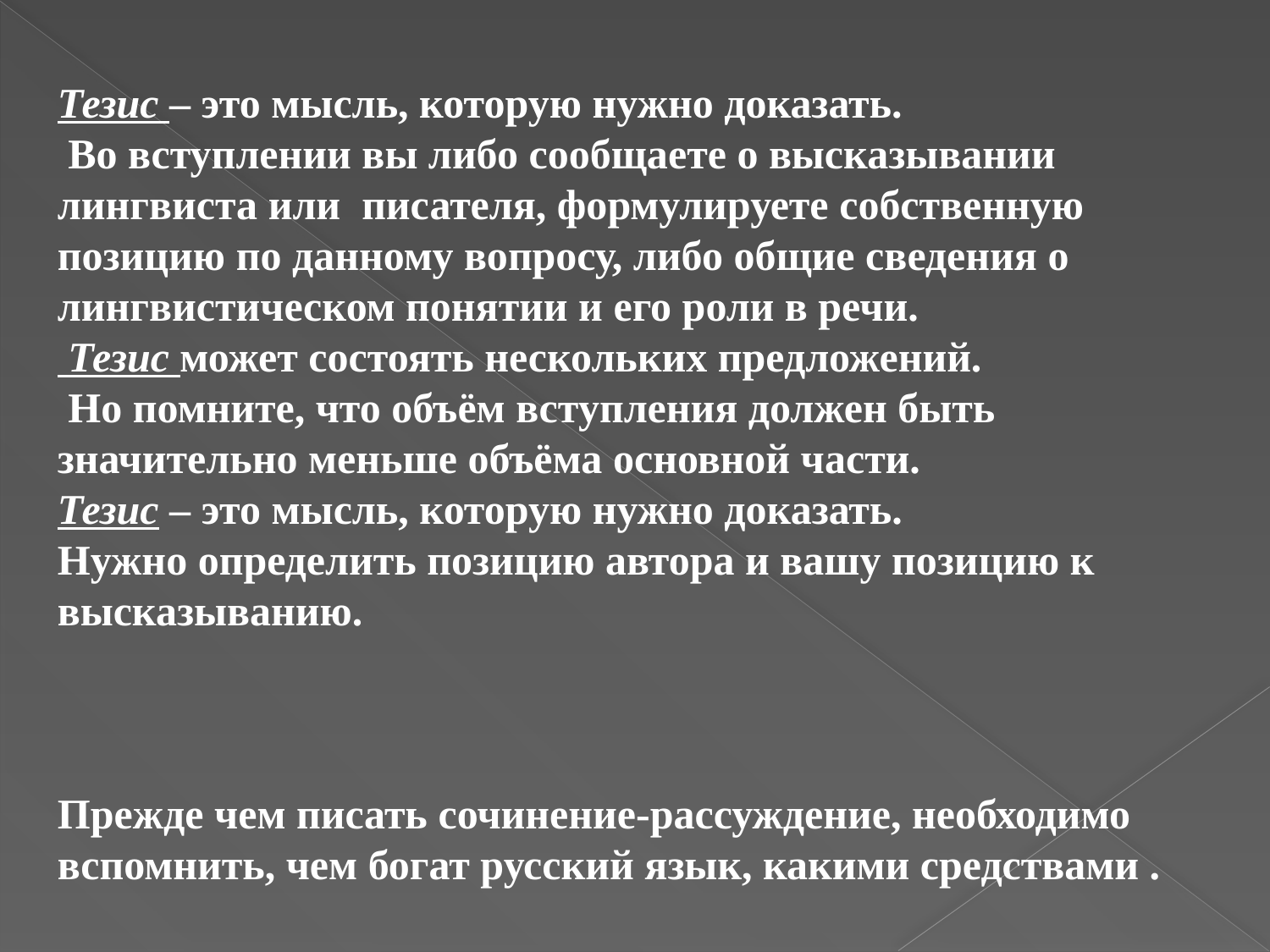

Тезис – это мысль, которую нужно доказать.
 Во вступлении вы либо сообщаете о высказывании лингвиста или  писателя, формулируете собственную позицию по данному вопросу, либо общие сведения о лингвистическом понятии и его роли в речи.
 Тезис может состоять нескольких предложений.
 Но помните, что объём вступления должен быть значительно меньше объёма основной части.
Тезис – это мысль, которую нужно доказать.
Нужно определить позицию автора и вашу позицию к  высказыванию.

Прежде чем писать сочинение-рассуждение, необходимо вспомнить, чем богат русский язык, какими средствами .